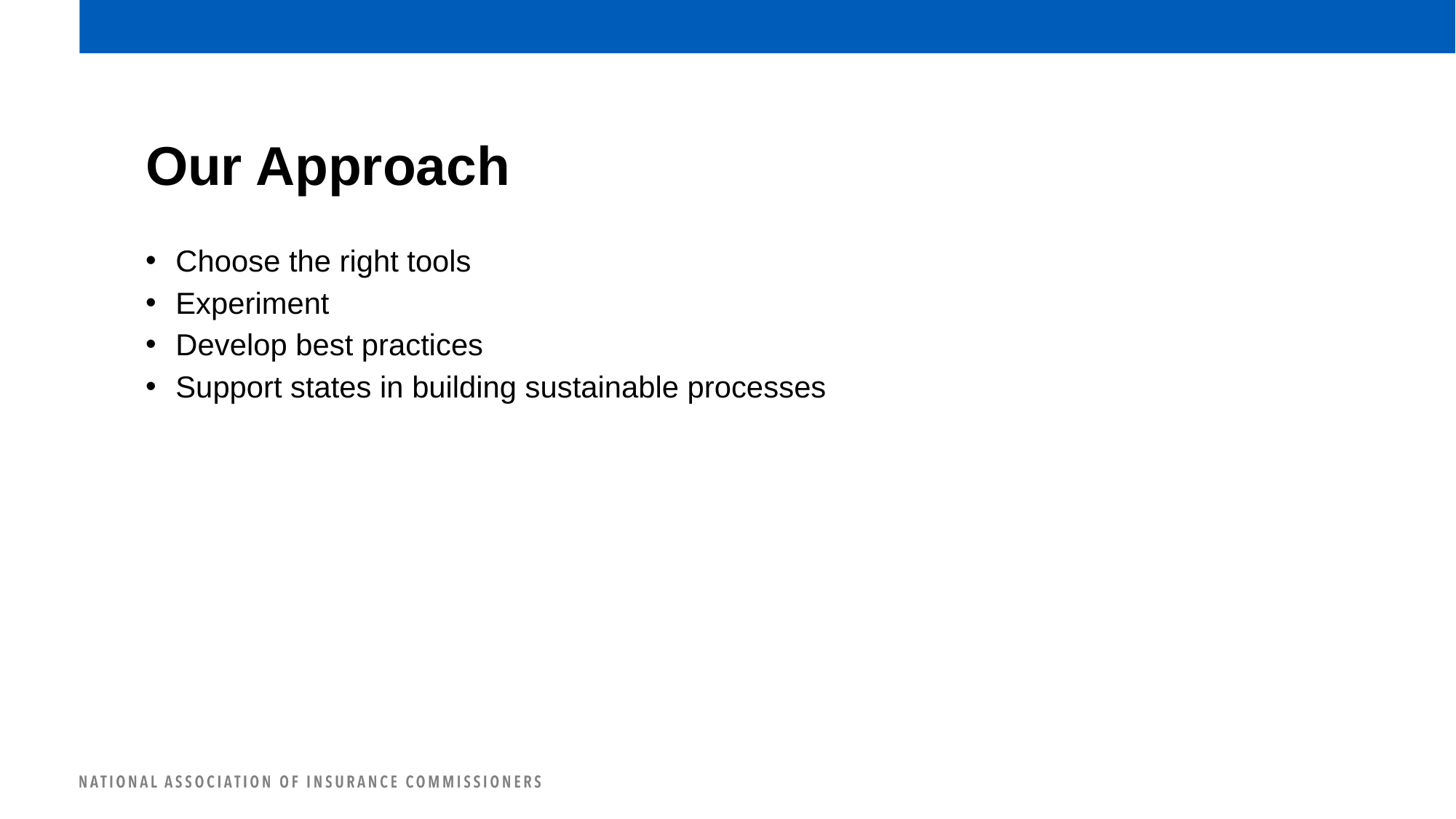

# Our Approach
Choose the right tools
Experiment
Develop best practices
Support states in building sustainable processes